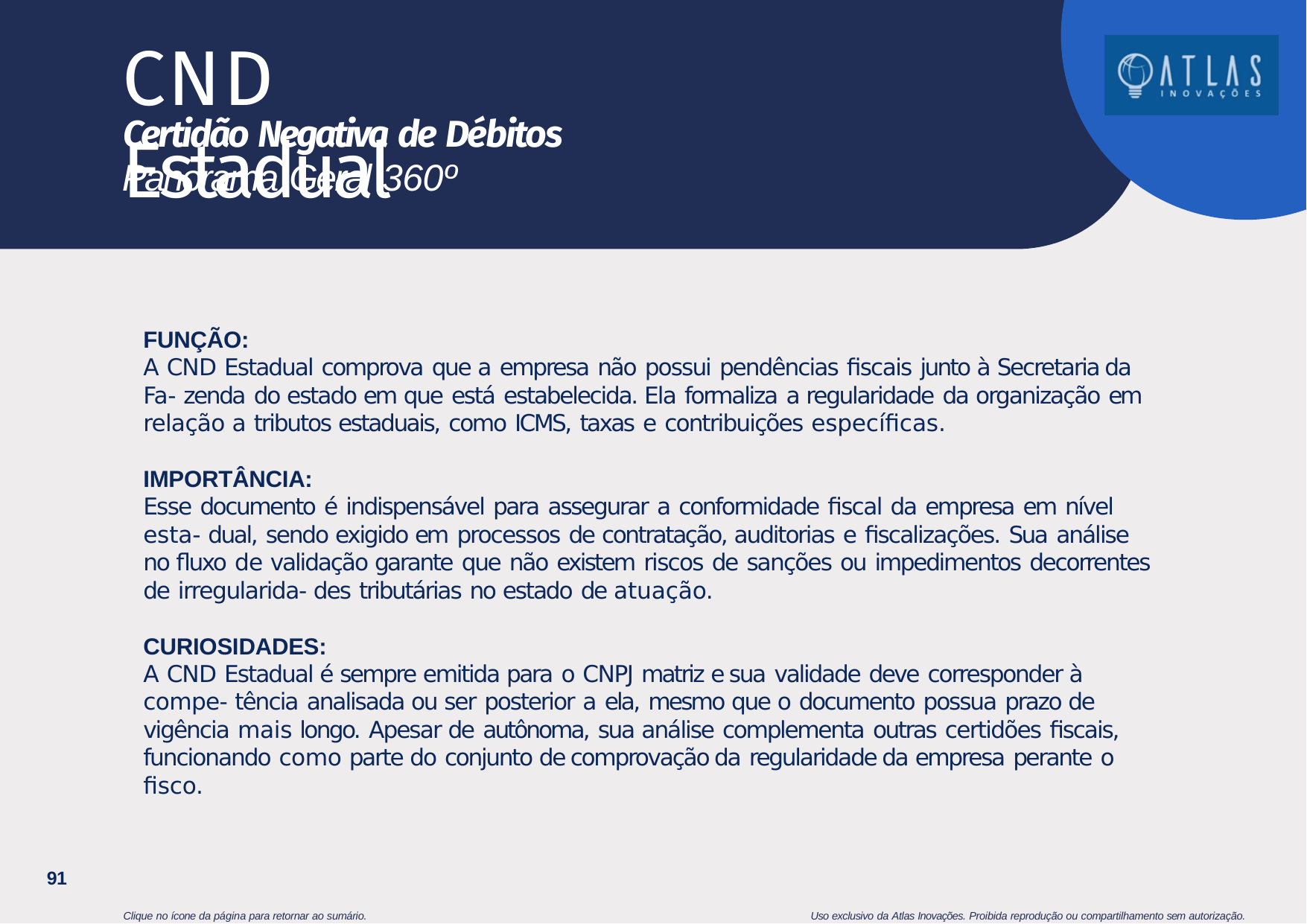

# CND Estadual
Certidão Negativa de Débitos
Panorama Geral 360º
FUNÇÃO:
A CND Estadual comprova que a empresa não possui pendências fiscais junto à Secretaria da Fa- zenda do estado em que está estabelecida. Ela formaliza a regularidade da organização em relação a tributos estaduais, como ICMS, taxas e contribuições específicas.
IMPORTÂNCIA:
Esse documento é indispensável para assegurar a conformidade fiscal da empresa em nível esta- dual, sendo exigido em processos de contratação, auditorias e fiscalizações. Sua análise no fluxo de validação garante que não existem riscos de sanções ou impedimentos decorrentes de irregularida- des tributárias no estado de atuação.
CURIOSIDADES:
A CND Estadual é sempre emitida para o CNPJ matriz e sua validade deve corresponder à compe- tência analisada ou ser posterior a ela, mesmo que o documento possua prazo de vigência mais longo. Apesar de autônoma, sua análise complementa outras certidões fiscais, funcionando como parte do conjunto de comprovação da regularidade da empresa perante o fisco.
91
Clique no ícone da página para retornar ao sumário.
Uso exclusivo da Atlas Inovações. Proibida reprodução ou compartilhamento sem autorização.